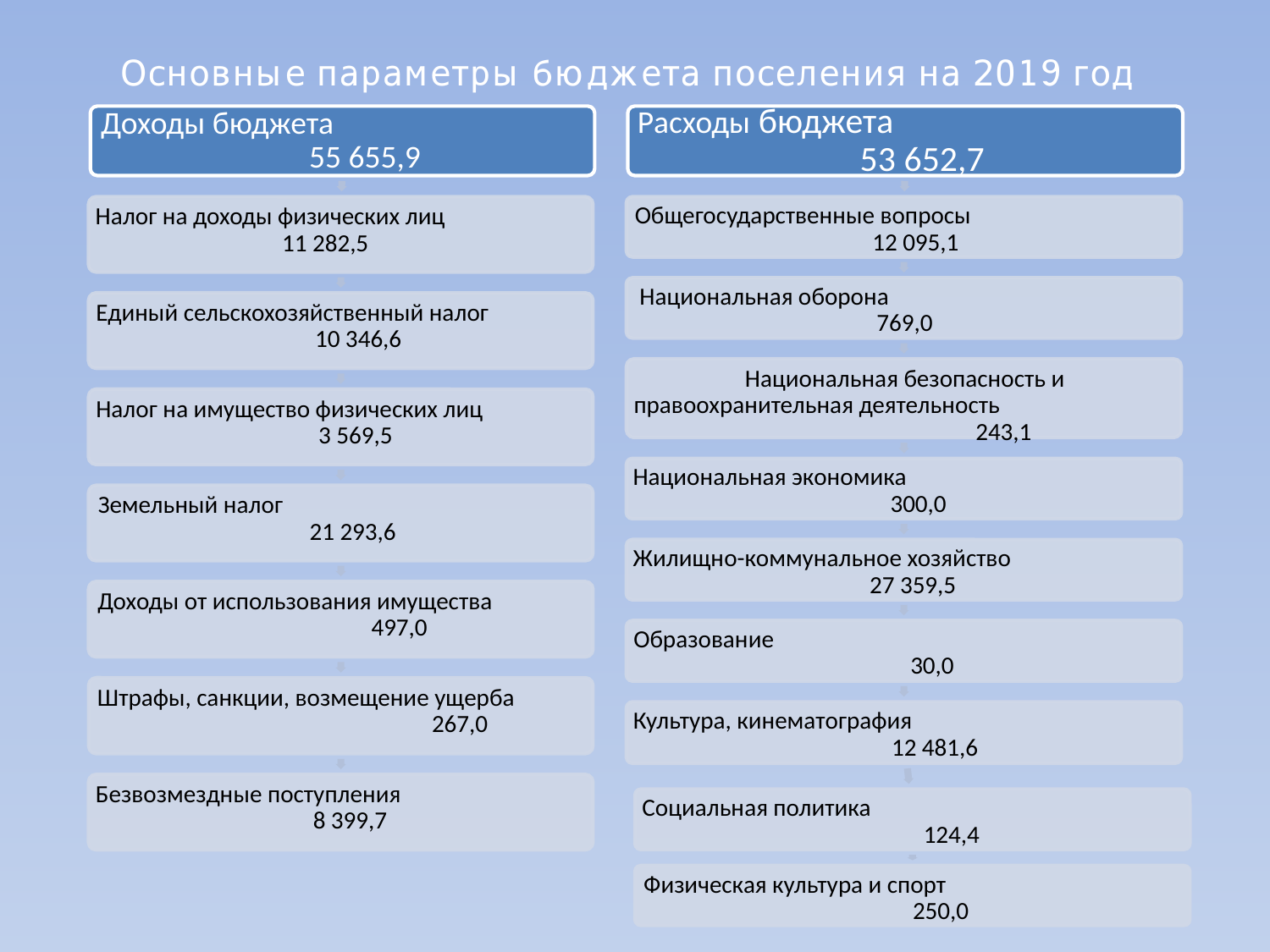

# Основные параметры бюджета поселения на 2019 год
Доходы бюджета                                          55 655,9
Налог на доходы физических лиц                             11 282,5
Единый сельскохозяйственный налог                          10 346,6
Налог на имущество физических лиц                         3 569,5
Земельный налог                                                            21 293,6
Доходы от использования имущества                                       497,0
Штрафы, санкции, возмещение ущерба                                                         267,0
Безвозмездные поступления                                       8 399,7
Расходы бюджета                                         53 652,7
Общегосударственные вопросы                                          12 095,1
Национальная оборона                                                    769,0
Национальная безопасность и правоохранительная деятельность                                                                         243,1
Национальная экономика                                                       300,0
Жилищно-коммунальное хозяйство                                  27 359,5
Образование                                                                                    30,0
Культура, кинематография                                                            12 481,6
Социальная политика                                                                        124,4
Физическая культура и спорт                                                      250,0